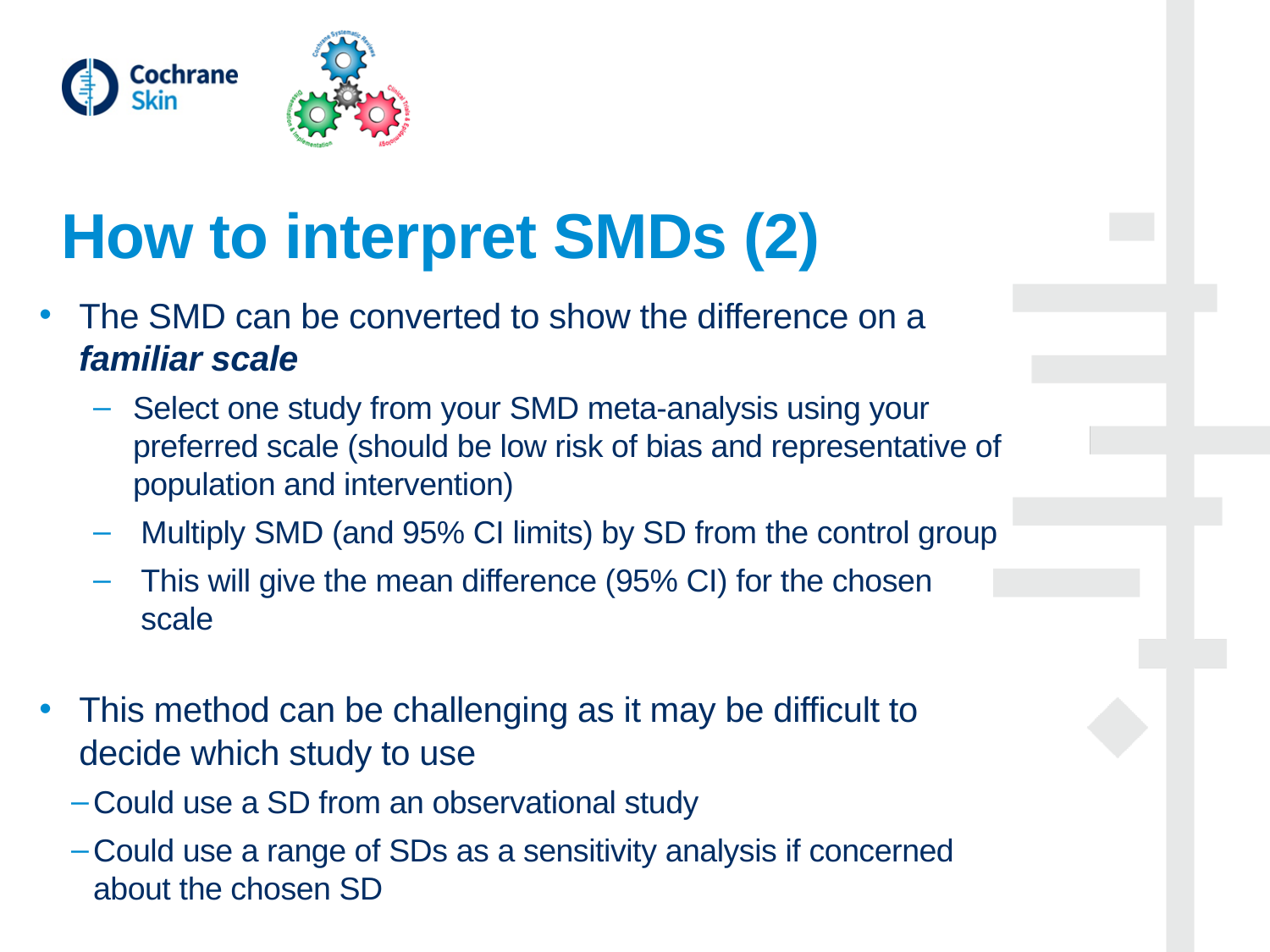

# How to interpret SMDs (2)
The SMD can be converted to show the difference on a familiar scale
Select one study from your SMD meta-analysis using your preferred scale (should be low risk of bias and representative of population and intervention)
Multiply SMD (and 95% CI limits) by SD from the control group
This will give the mean difference (95% CI) for the chosen scale

This method can be challenging as it may be difficult to decide which study to use
Could use a SD from an observational study
Could use a range of SDs as a sensitivity analysis if concerned about the chosen SD